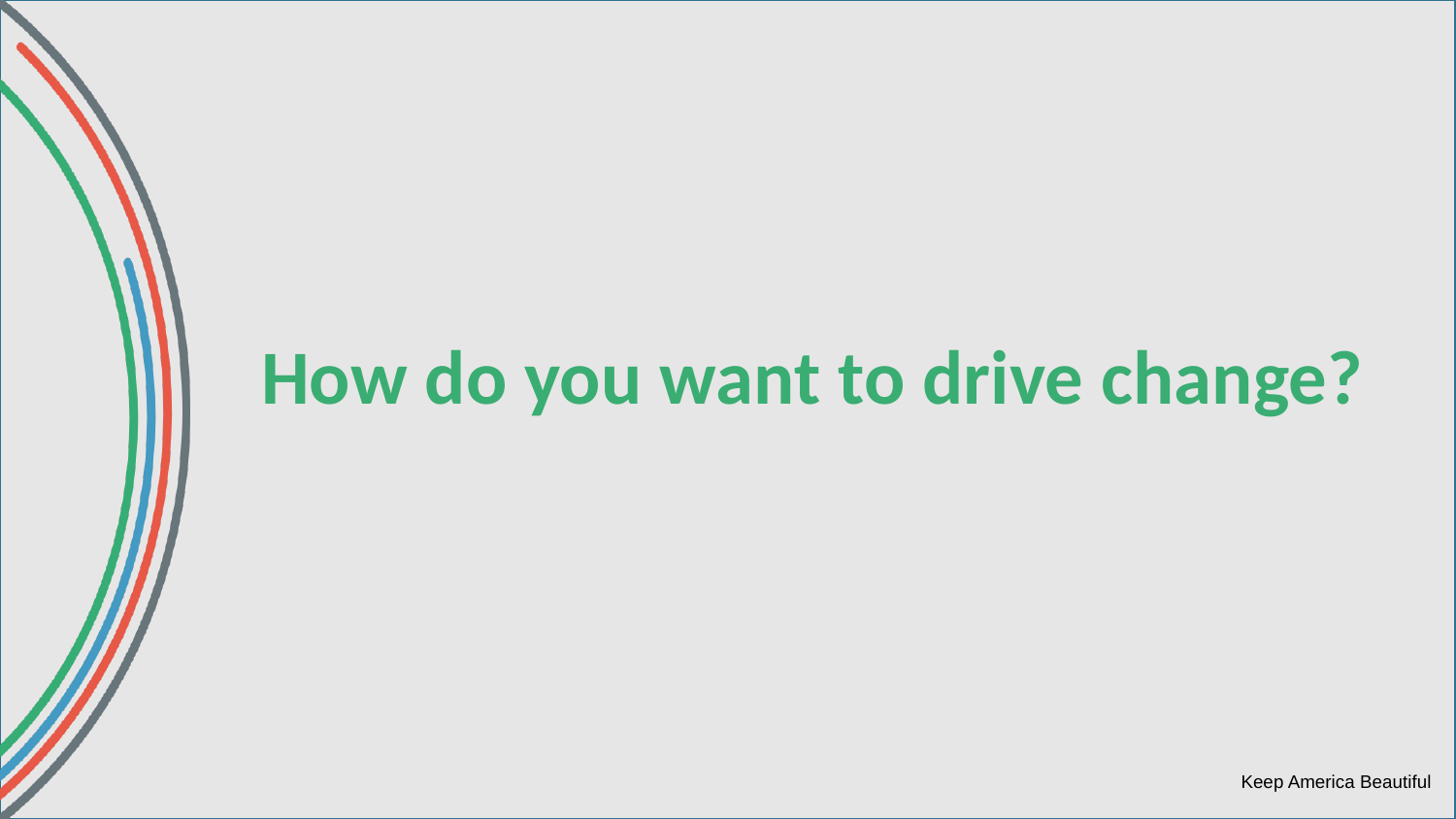

# How do you want to drive change?
  Keep America Beautiful